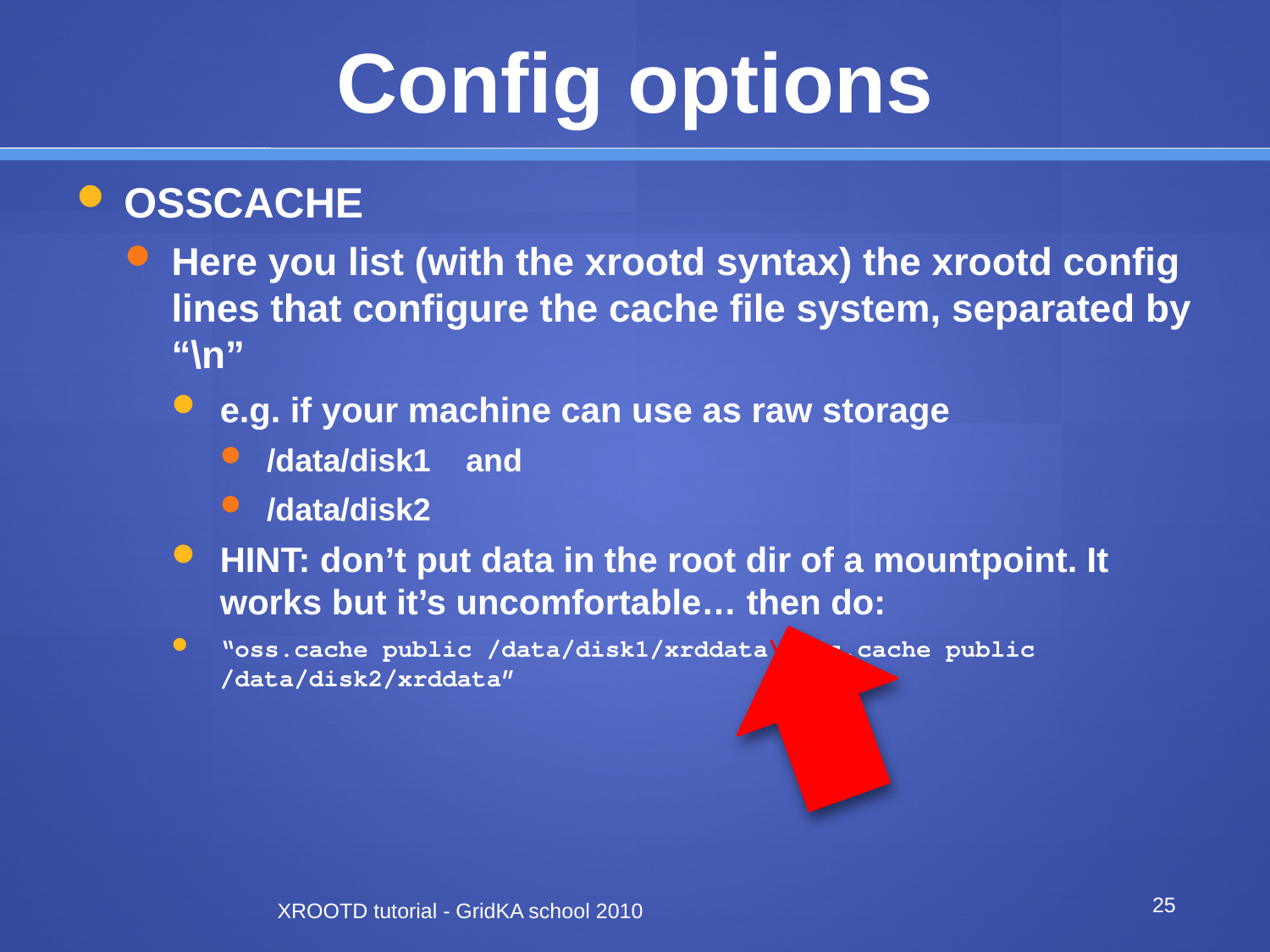

# Config options
OSSCACHE
Here you list (with the xrootd syntax) the xrootd config lines that configure the cache file system, separated by “\n”
e.g. if your machine can use as raw storage
/data/disk1    and
/data/disk2
HINT: don’t put data in the root dir of a mountpoint. It works but it’s uncomfortable… then do:
“oss.cache public /data/disk1/xrddata\noss.cache public /data/disk2/xrddata”

XROOTD tutorial - GridKA school 2010
25